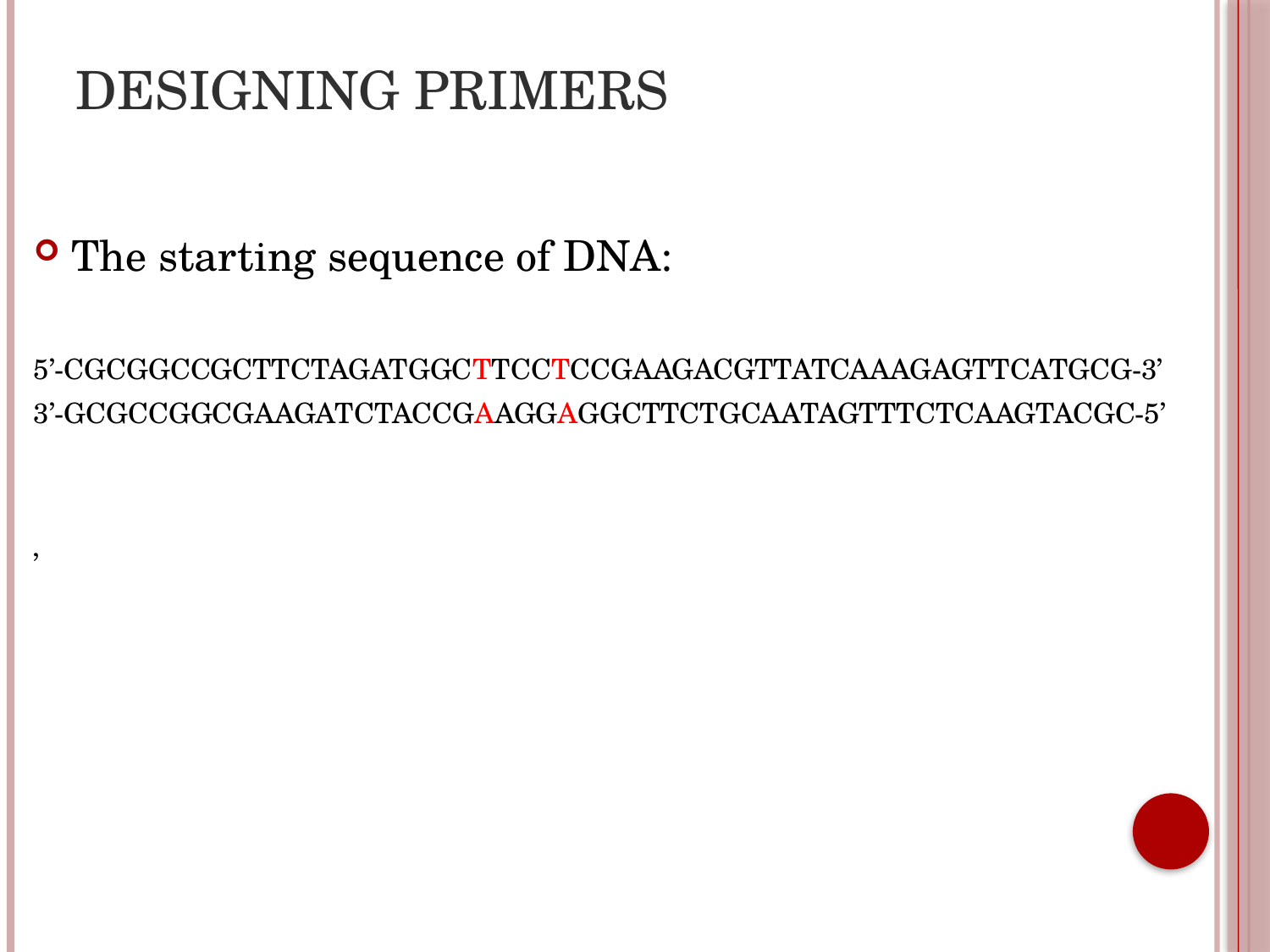

# Designing primers
The starting sequence of DNA:

5’-CGCGGCCGCTTCTAGATGGCTTCCTCCGAAGACGTTATCAAAGAGTTCATGCG-3’
3’-GCGCCGGCGAAGATCTACCGAAGGAGGCTTCTGCAATAGTTTCTCAAGTACGC-5’

’